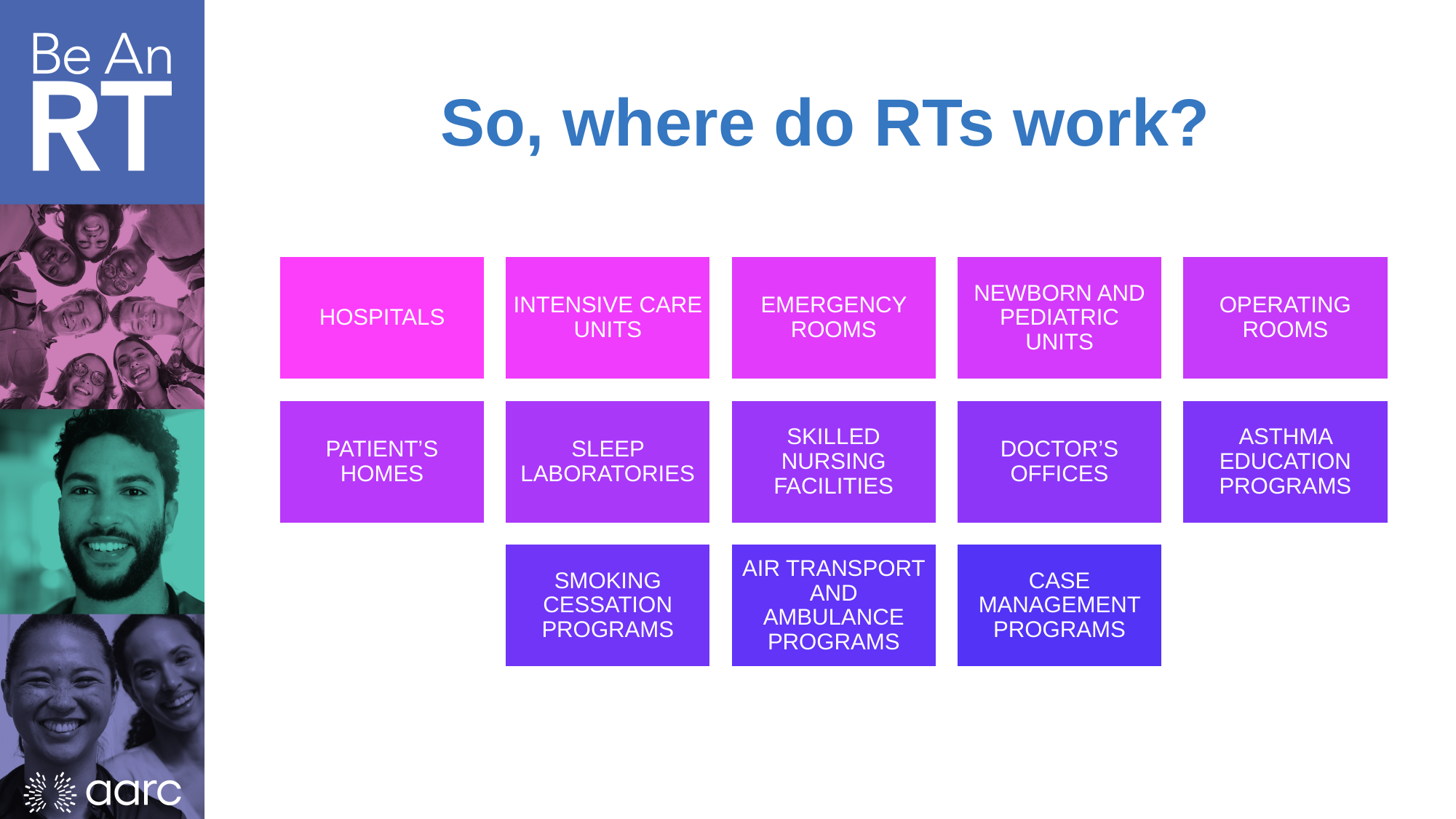

# So, where do RTs work?
HOSPITALS
INTENSIVE CARE UNITS
EMERGENCY ROOMS
NEWBORN AND PEDIATRIC UNITS
OPERATING ROOMS
PATIENT’S HOMES
SLEEP LABORATORIES
SKILLED NURSING FACILITIES
DOCTOR’S OFFICES
ASTHMA EDUCATION PROGRAMS
SMOKING CESSATION PROGRAMS
AIR TRANSPORT AND AMBULANCE PROGRAMS
CASE MANAGEMENT PROGRAMS